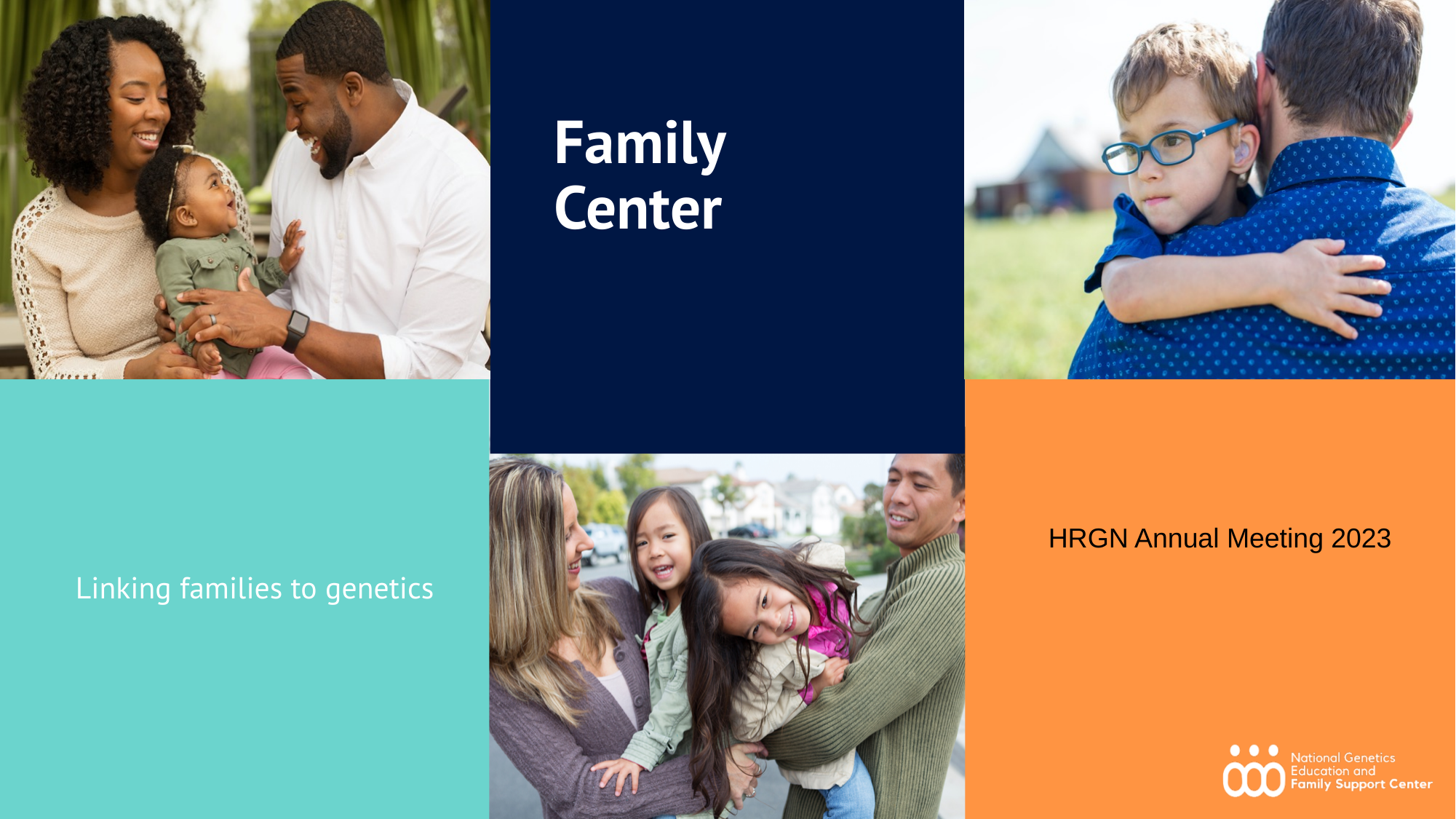

# Family Center

HRGN Annual Meeting 2023